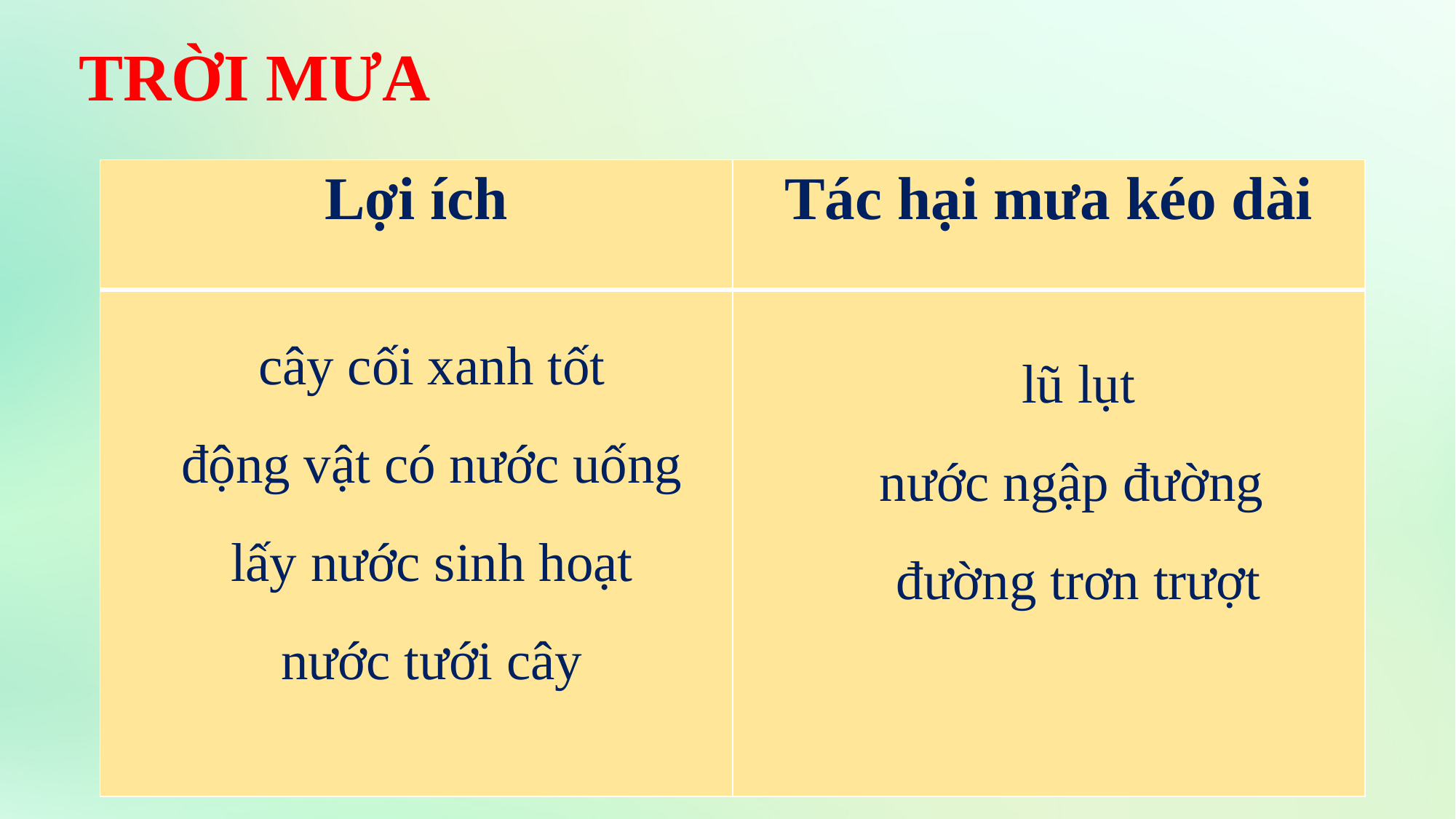

# TRỜI MƯA
| Lợi ích | Tác hại mưa kéo dài |
| --- | --- |
|  |  |
cây cối xanh tốt
động vật có nước uống
lấy nước sinh hoạt
nước tưới cây
lũ lụt
nước ngập đường
đường trơn trượt